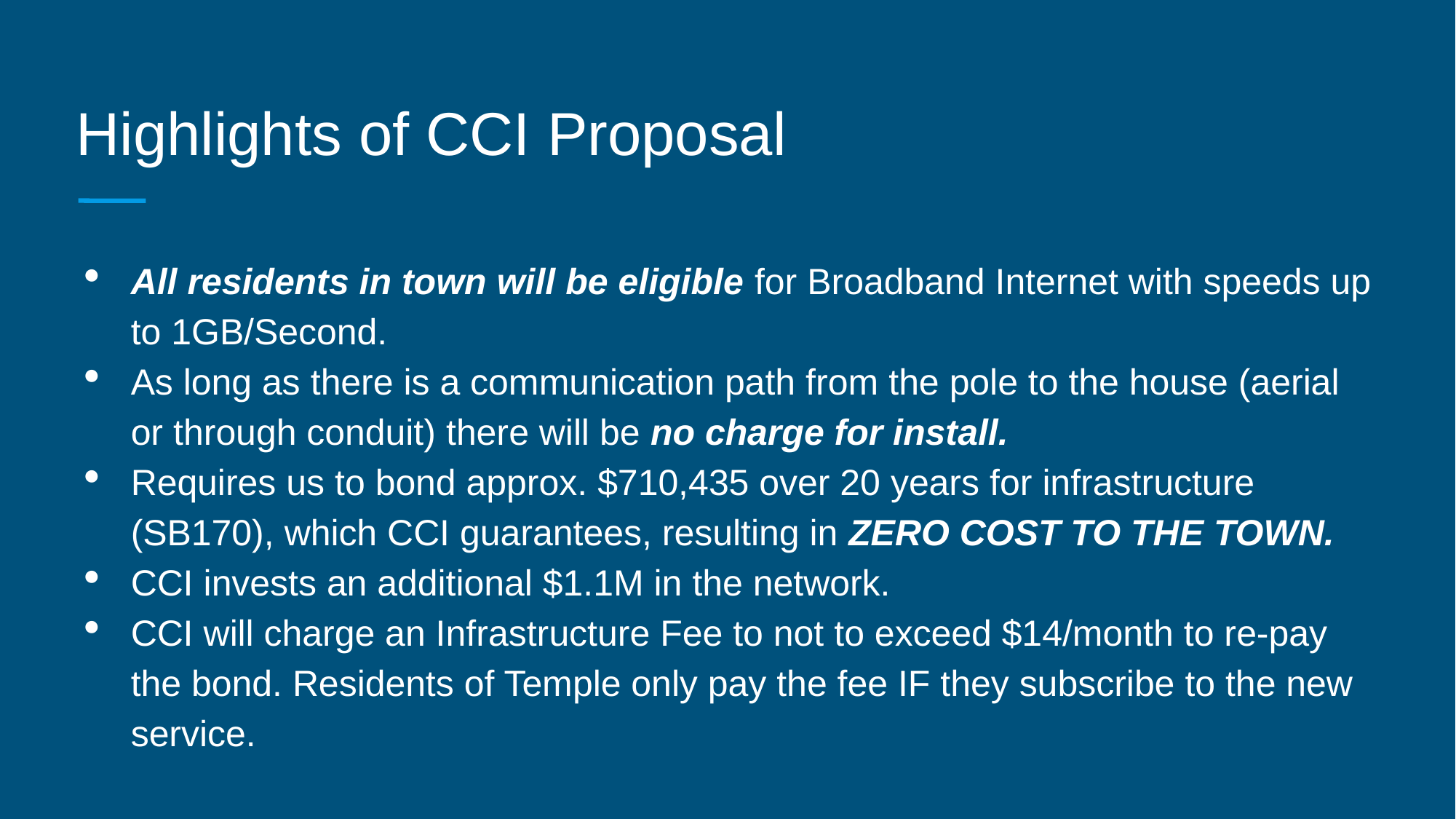

Highlights of CCI Proposal
All residents in town will be eligible for Broadband Internet with speeds up to 1GB/Second.
As long as there is a communication path from the pole to the house (aerial or through conduit) there will be no charge for install.
Requires us to bond approx. $710,435 over 20 years for infrastructure (SB170), which CCI guarantees, resulting in ZERO COST TO THE TOWN.
CCI invests an additional $1.1M in the network.
CCI will charge an Infrastructure Fee to not to exceed $14/month to re-pay the bond. Residents of Temple only pay the fee IF they subscribe to the new service.